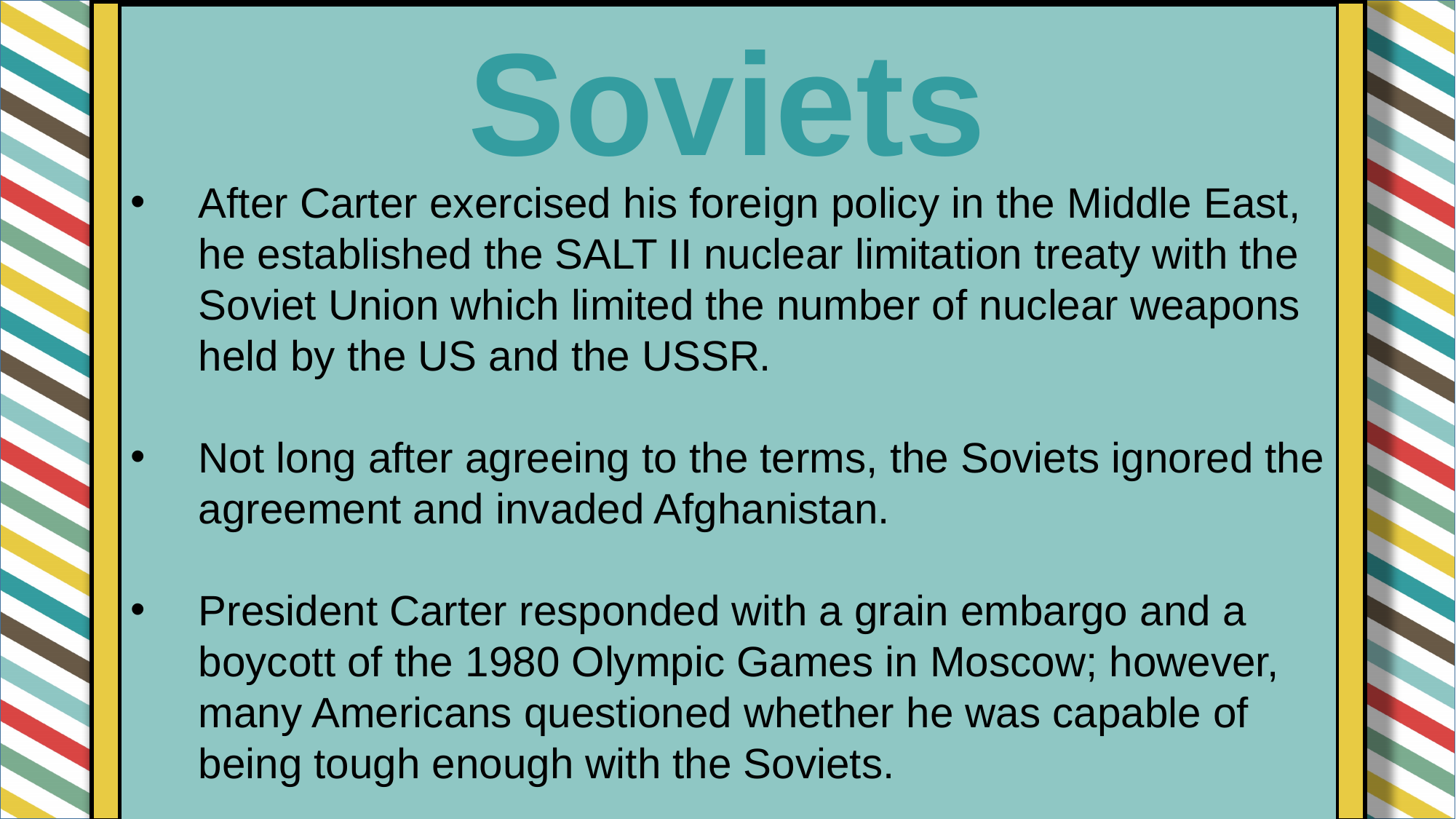

Soviets

After Carter exercised his foreign policy in the Middle East, he established the SALT II nuclear limitation treaty with the Soviet Union which limited the number of nuclear weapons held by the US and the USSR.

Not long after agreeing to the terms, the Soviets ignored the agreement and invaded Afghanistan.

President Carter responded with a grain embargo and a boycott of the 1980 Olympic Games in Moscow; however, many Americans questioned whether he was capable of being tough enough with the Soviets.